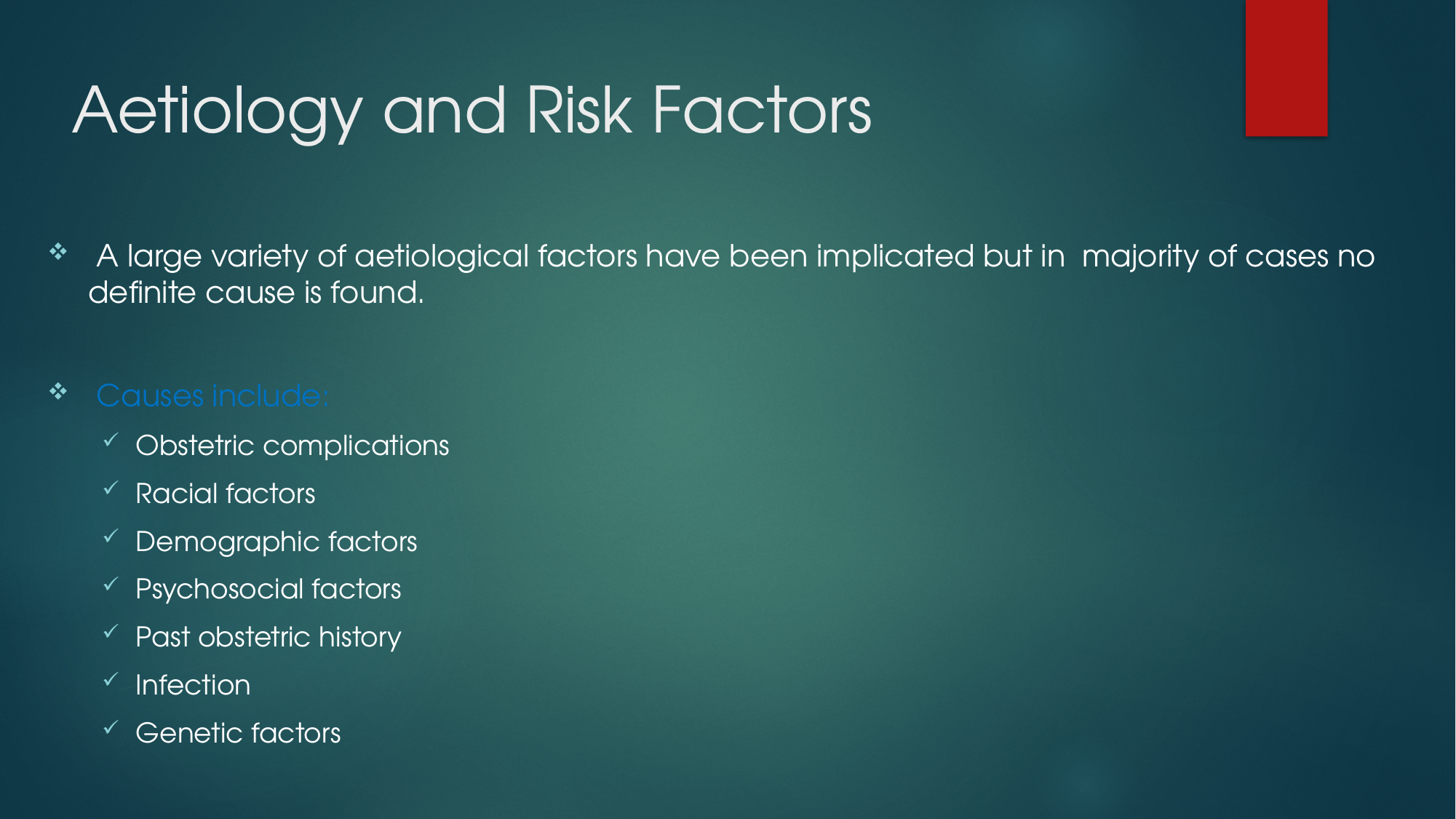

# Aetiology and Risk Factors
 A large variety of aetiological factors have been implicated but in  majority of cases no definite cause is found.

 Causes include:
Obstetric complications
Racial factors
Demographic factors
Psychosocial factors
Past obstetric history
Infection
Genetic factors